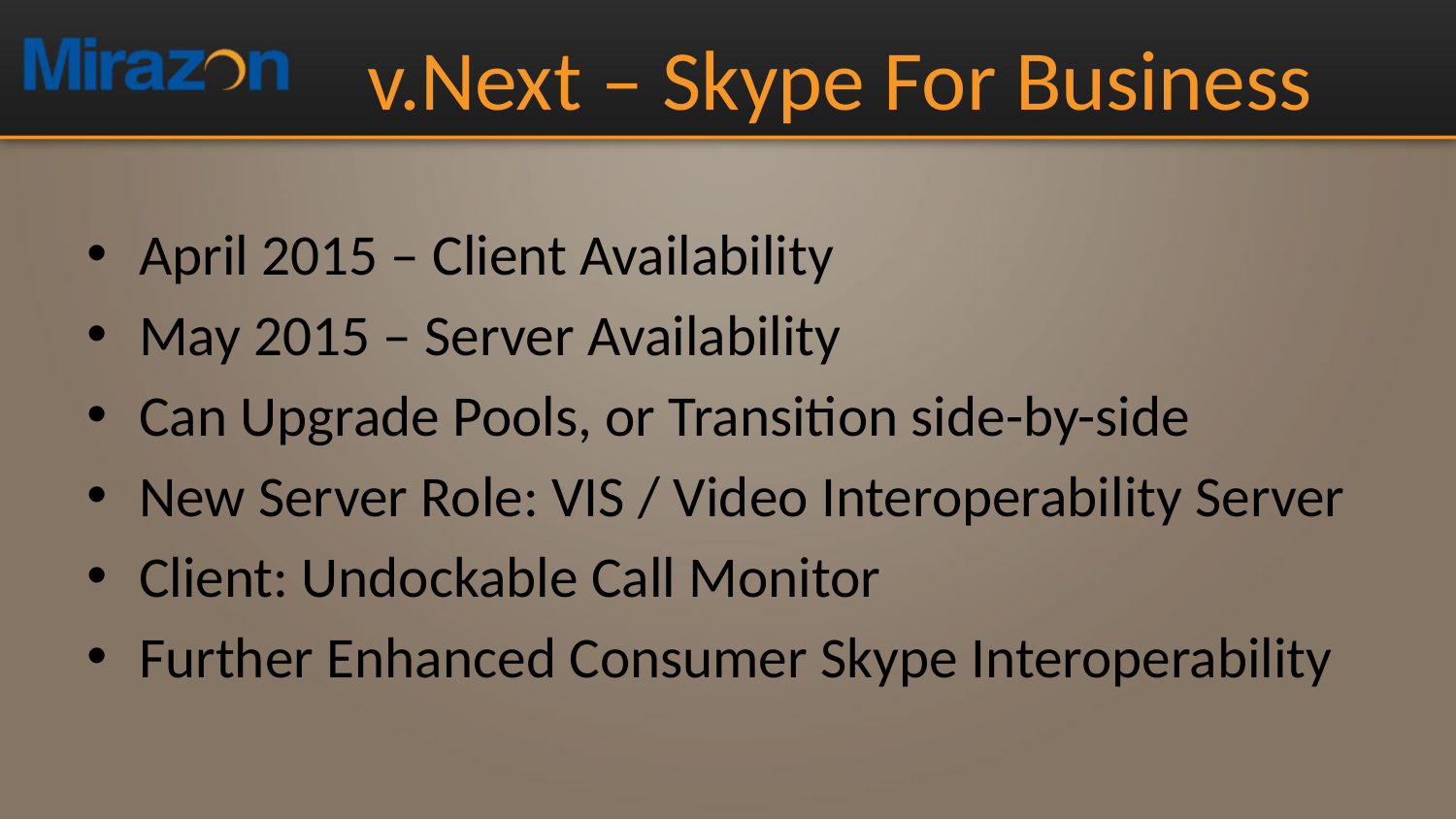

# v.Next – Skype For Business
April 2015 – Client Availability
May 2015 – Server Availability
Can Upgrade Pools, or Transition side-by-side
New Server Role: VIS / Video Interoperability Server
Client: Undockable Call Monitor
Further Enhanced Consumer Skype Interoperability